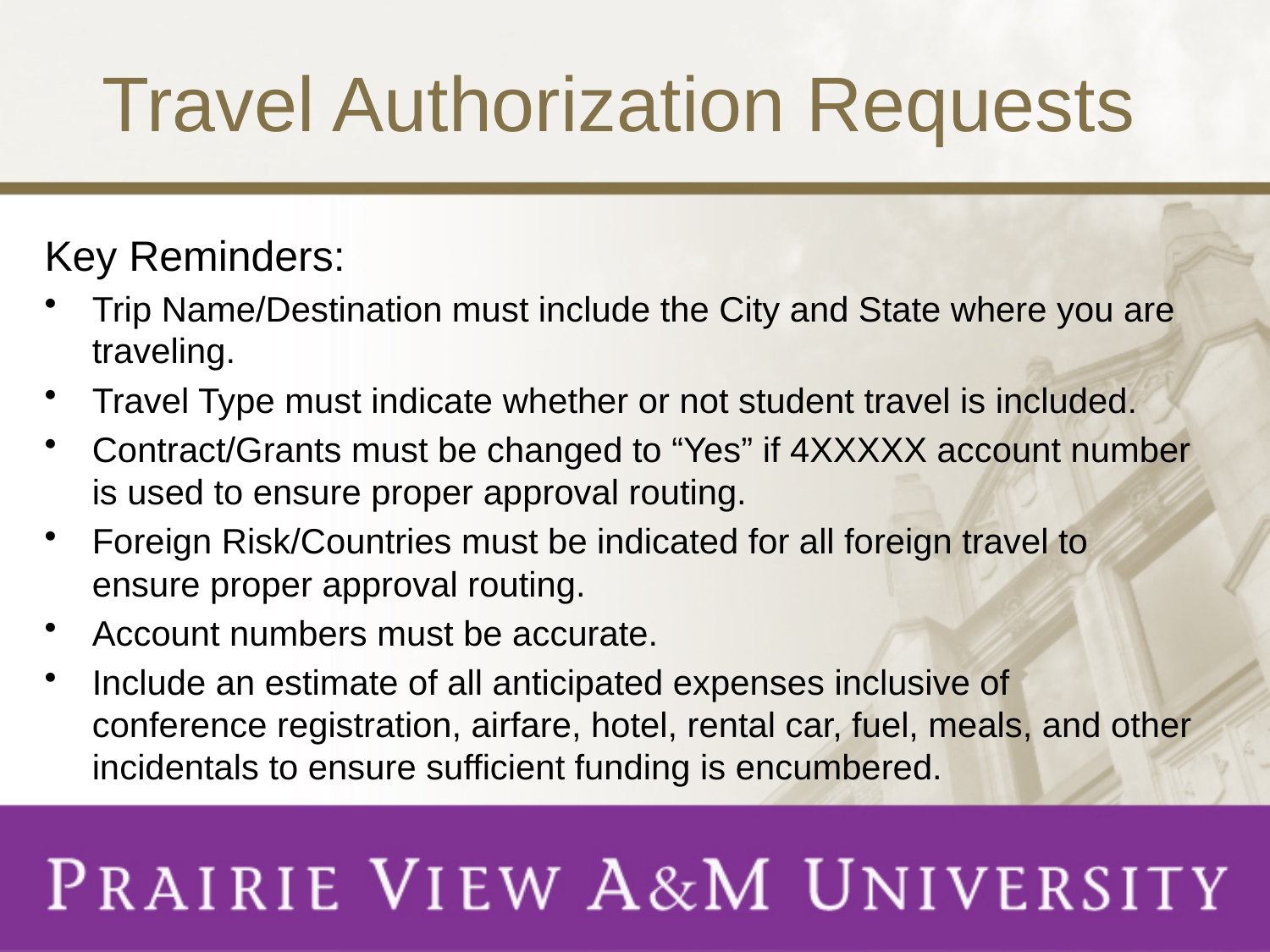

# Travel Authorization Requests
Key Reminders:
Trip Name/Destination must include the City and State where you are traveling.
Travel Type must indicate whether or not student travel is included.
Contract/Grants must be changed to “Yes” if 4XXXXX account number is used to ensure proper approval routing.
Foreign Risk/Countries must be indicated for all foreign travel to ensure proper approval routing.
Account numbers must be accurate.
Include an estimate of all anticipated expenses inclusive of conference registration, airfare, hotel, rental car, fuel, meals, and other incidentals to ensure sufficient funding is encumbered.